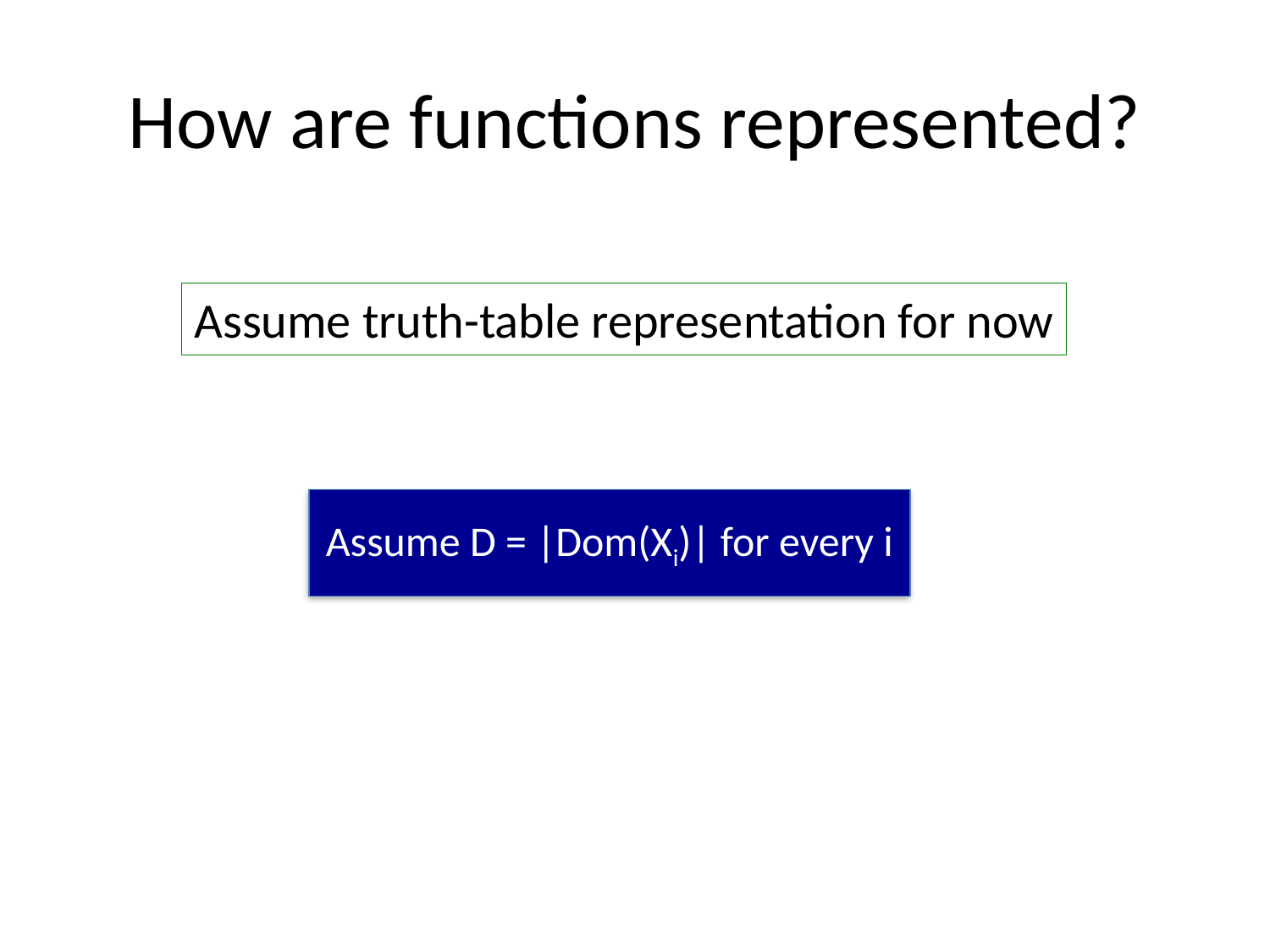

# How are functions represented?
Assume truth-table representation for now
Assume D = |Dom(Xi)| for every i